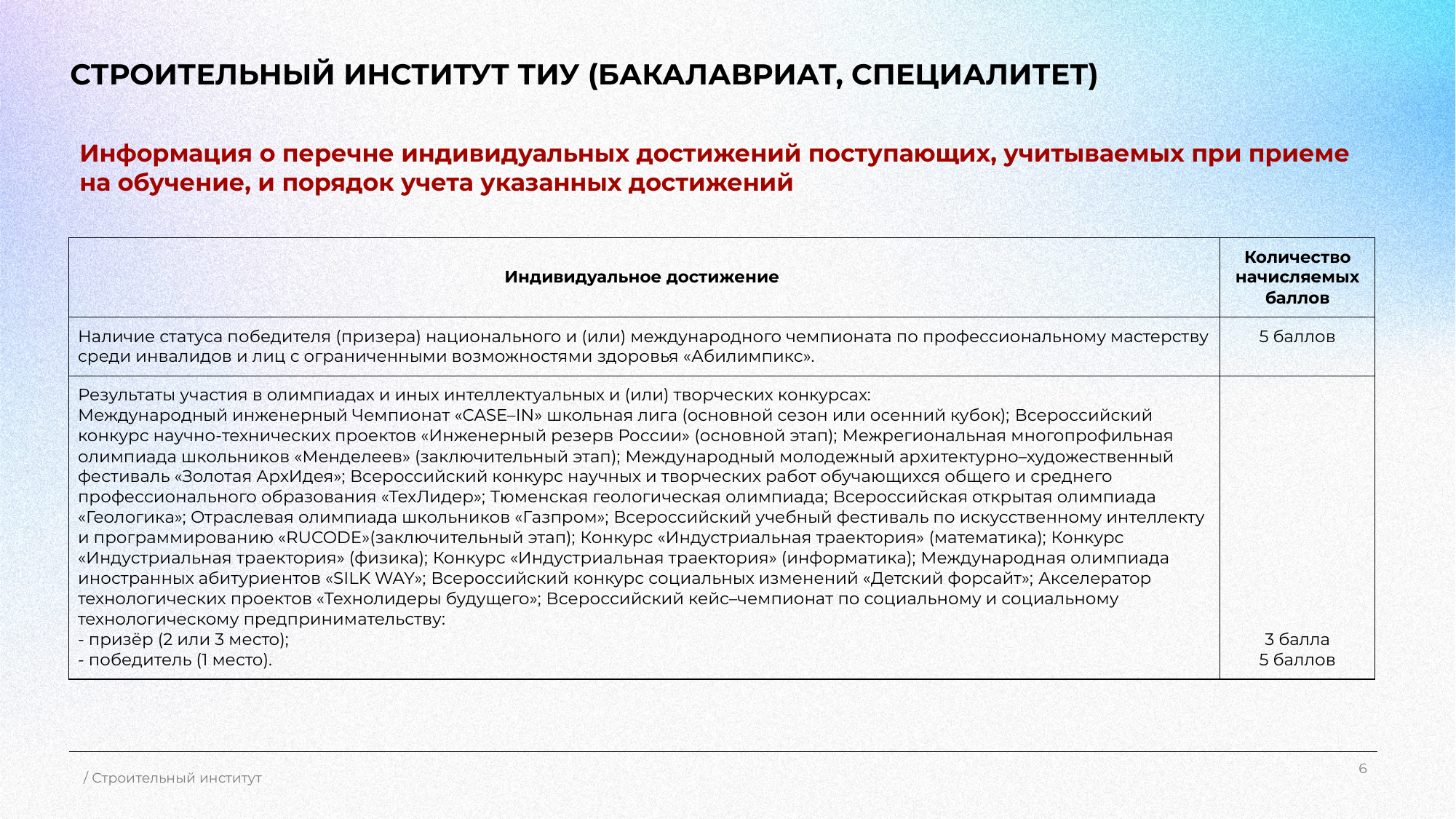

# СТРОИТЕЛЬНЫЙ ИНСТИТУТ ТИУ (БАКАЛАВРИАТ, СПЕЦИАЛИТЕТ)
Информация о перечне индивидуальных достижений поступающих, учитываемых при приеме на обучение, и порядок учета указанных достижений
| Индивидуальное достижение | Количество начисляемых баллов |
| --- | --- |
| Наличие статуса победителя (призера) национального и (или) международного чемпионата по профессиональному мастерству среди инвалидов и лиц с ограниченными возможностями здоровья «Абилимпикс». | 5 баллов |
| Результаты участия в олимпиадах и иных интеллектуальных и (или) творческих конкурсах: Международный инженерный Чемпионат «CASE–IN» школьная лига (основной сезон или осенний кубок); Всероссийский конкурс научно-технических проектов «Инженерный резерв России» (основной этап); Межрегиональная многопрофильная олимпиада школьников «Менделеев» (заключительный этап); Международный молодежный архитектурно–художественный фестиваль «Золотая АрхИдея»; Всероссийский конкурс научных и творческих работ обучающихся общего и среднего профессионального образования «ТехЛидер»; Тюменская геологическая олимпиада; Всероссийская открытая олимпиада «Геологика»; Отраслевая олимпиада школьников «Газпром»; Всероссийский учебный фестиваль по искусственному интеллекту и программированию «RUCODE»(заключительный этап); Конкурс «Индустриальная траектория» (математика); Конкурс «Индустриальная траектория» (физика); Конкурс «Индустриальная траектория» (информатика); Международная олимпиада иностранных абитуриентов «SILK WAY»; Всероссийский конкурс социальных изменений «Детский форсайт»; Акселератор технологических проектов «Технолидеры будущего»; Всероссийский кейс–чемпионат по социальному и социальному технологическому предпринимательству: - призёр (2 или 3 место); - победитель (1 место). | 3 балла 5 баллов |
6
/ Строительный институт